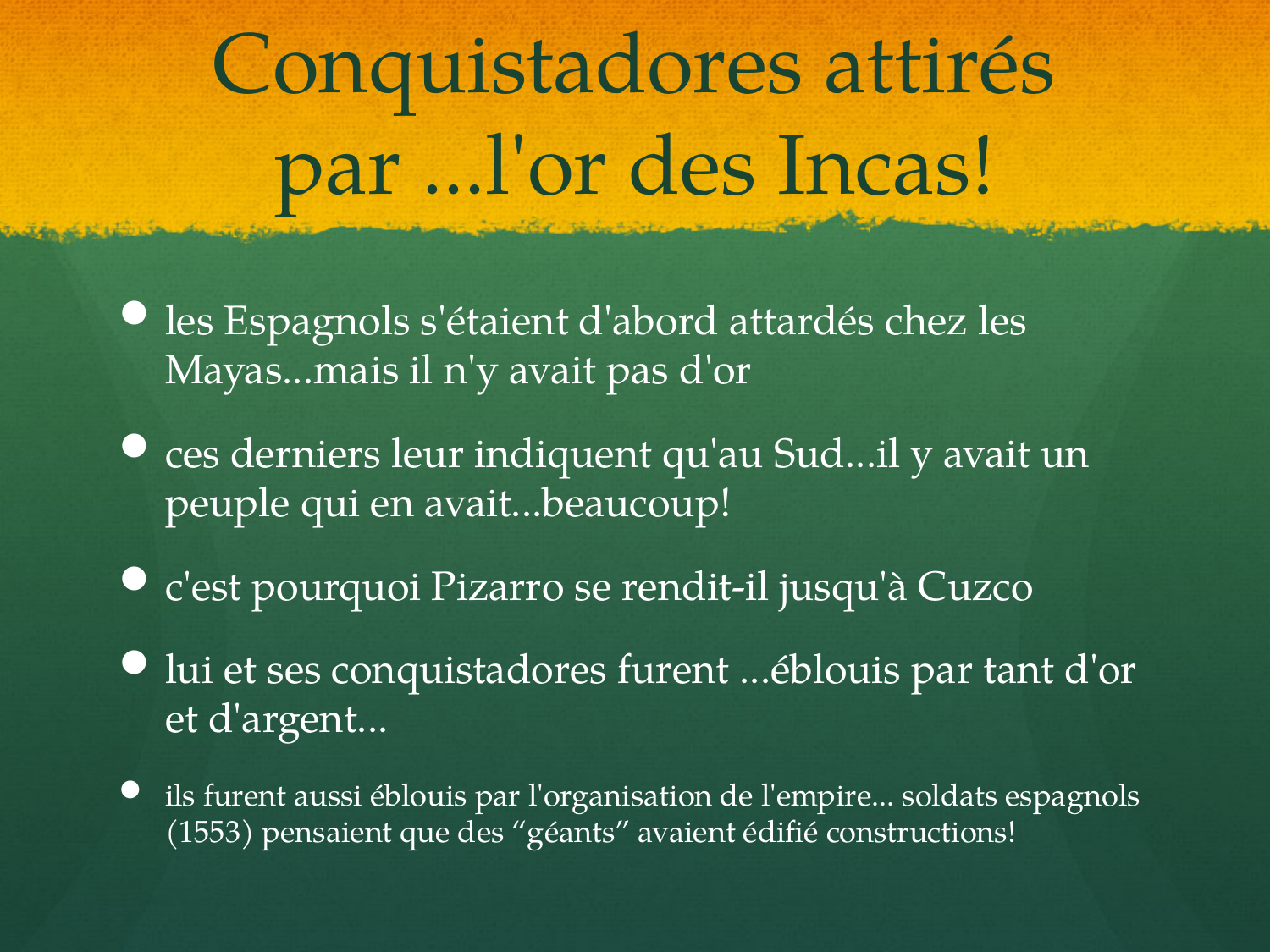

# Conquistadores attirés par ...l'or des Incas!
les Espagnols s'étaient d'abord attardés chez les Mayas...mais il n'y avait pas d'or
ces derniers leur indiquent qu'au Sud...il y avait un peuple qui en avait...beaucoup!
c'est pourquoi Pizarro se rendit-il jusqu'à Cuzco
lui et ses conquistadores furent ...éblouis par tant d'or et d'argent...
ils furent aussi éblouis par l'organisation de l'empire... soldats espagnols (1553) pensaient que des “géants” avaient édifié constructions!